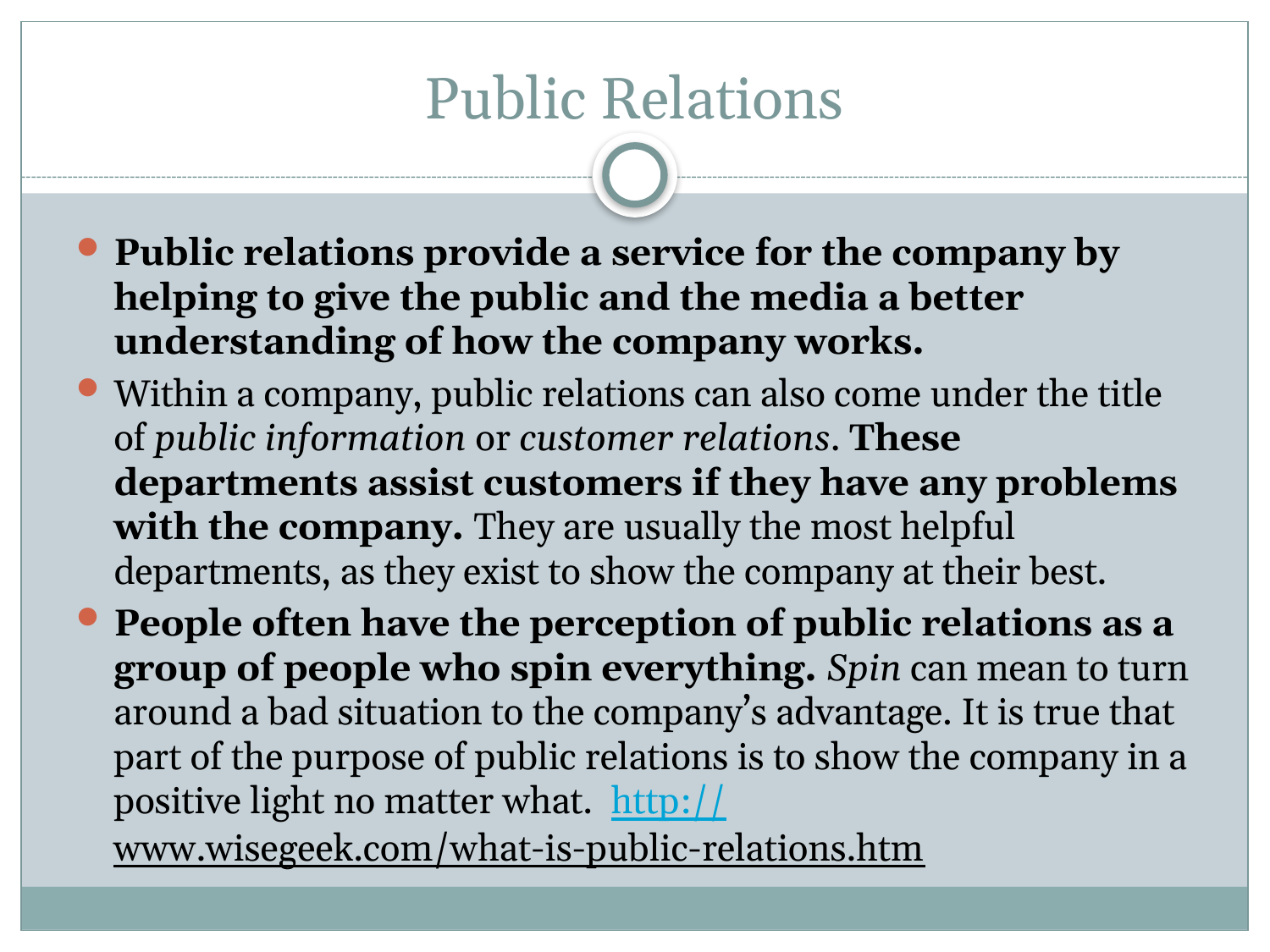

# Public Relations
Public relations provide a service for the company by helping to give the public and the media a better understanding of how the company works.
Within a company, public relations can also come under the title of public information or customer relations. These departments assist customers if they have any problems with the company. They are usually the most helpful departments, as they exist to show the company at their best.
People often have the perception of public relations as a group of people who spin everything. Spin can mean to turn around a bad situation to the company’s advantage. It is true that part of the purpose of public relations is to show the company in a positive light no matter what.  http://www.wisegeek.com/what-is-public-relations.htm